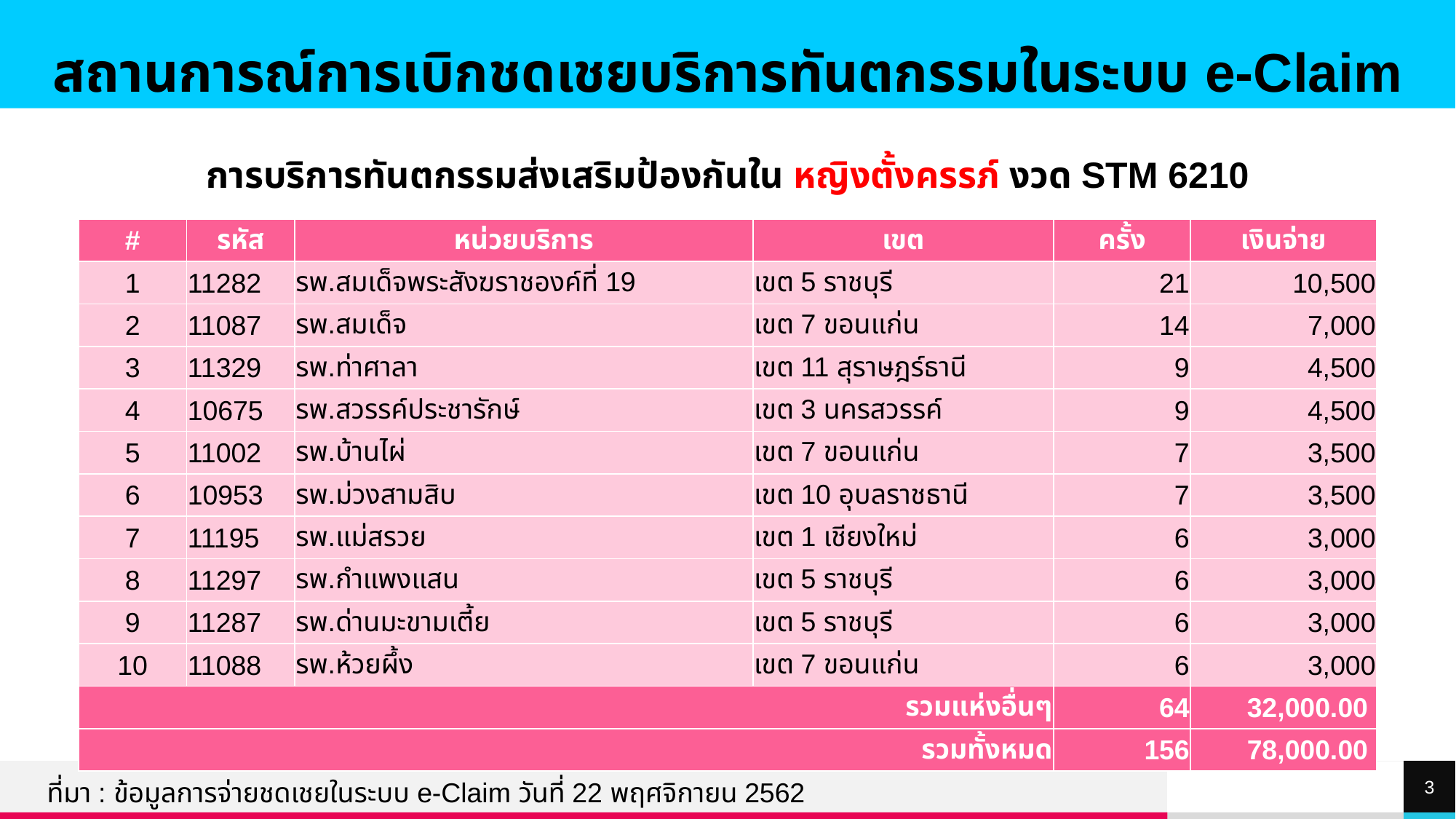

สถานการณ์การเบิกชดเชยบริการทันตกรรมในระบบ e-Claim
การบริการทันตกรรมส่งเสริมป้องกันใน หญิงตั้งครรภ์ งวด STM 6210
| # | รหัส | หน่วยบริการ | เขต | ครั้ง | เงินจ่าย |
| --- | --- | --- | --- | --- | --- |
| 1 | 11282 | รพ.สมเด็จพระสังฆราชองค์ที่ 19 | เขต 5 ราชบุรี | 21 | 10,500 |
| 2 | 11087 | รพ.สมเด็จ | เขต 7 ขอนแก่น | 14 | 7,000 |
| 3 | 11329 | รพ.ท่าศาลา | เขต 11 สุราษฎร์ธานี | 9 | 4,500 |
| 4 | 10675 | รพ.สวรรค์ประชารักษ์ | เขต 3 นครสวรรค์ | 9 | 4,500 |
| 5 | 11002 | รพ.บ้านไผ่ | เขต 7 ขอนแก่น | 7 | 3,500 |
| 6 | 10953 | รพ.ม่วงสามสิบ | เขต 10 อุบลราชธานี | 7 | 3,500 |
| 7 | 11195 | รพ.แม่สรวย | เขต 1 เชียงใหม่ | 6 | 3,000 |
| 8 | 11297 | รพ.กำแพงแสน | เขต 5 ราชบุรี | 6 | 3,000 |
| 9 | 11287 | รพ.ด่านมะขามเตี้ย | เขต 5 ราชบุรี | 6 | 3,000 |
| 10 | 11088 | รพ.ห้วยผึ้ง | เขต 7 ขอนแก่น | 6 | 3,000 |
| รวมแห่งอื่นๆ |  |  |  | 64 | 32,000.00 |
| รวมทั้งหมด |  |  |  | 156 | 78,000.00 |
3
ที่มา : ข้อมูลการจ่ายชดเชยในระบบ e-Claim วันที่ 22 พฤศจิกายน 2562